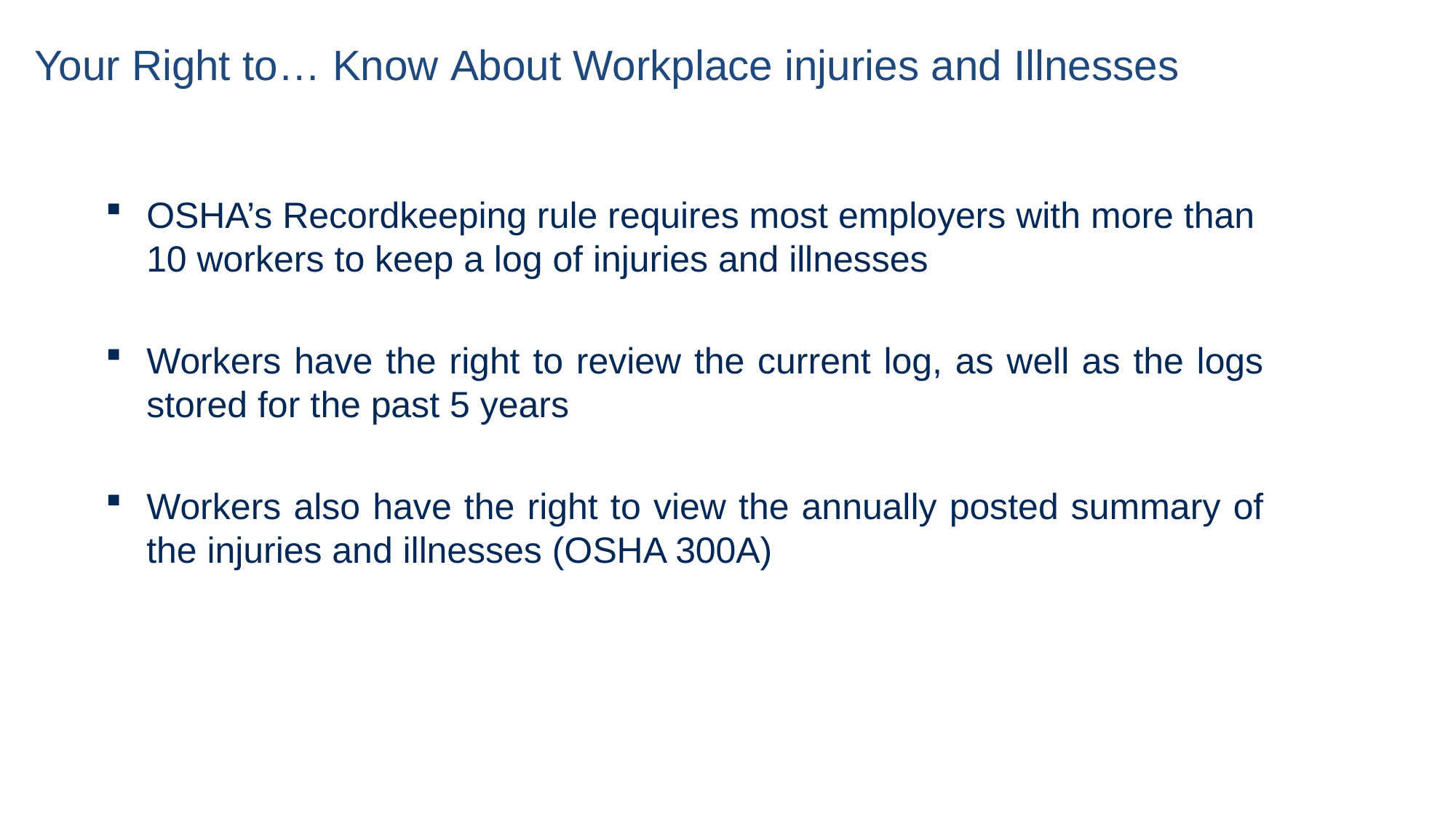

# Your Right to… Know About Workplace injuries and Illnesses
OSHA’s Recordkeeping rule requires most employers with more than 10 workers to keep a log of injuries and illnesses

Workers have the right to review the current log, as well as the logs stored for the past 5 years

Workers also have the right to view the annually posted summary of the injuries and illnesses (OSHA 300A)